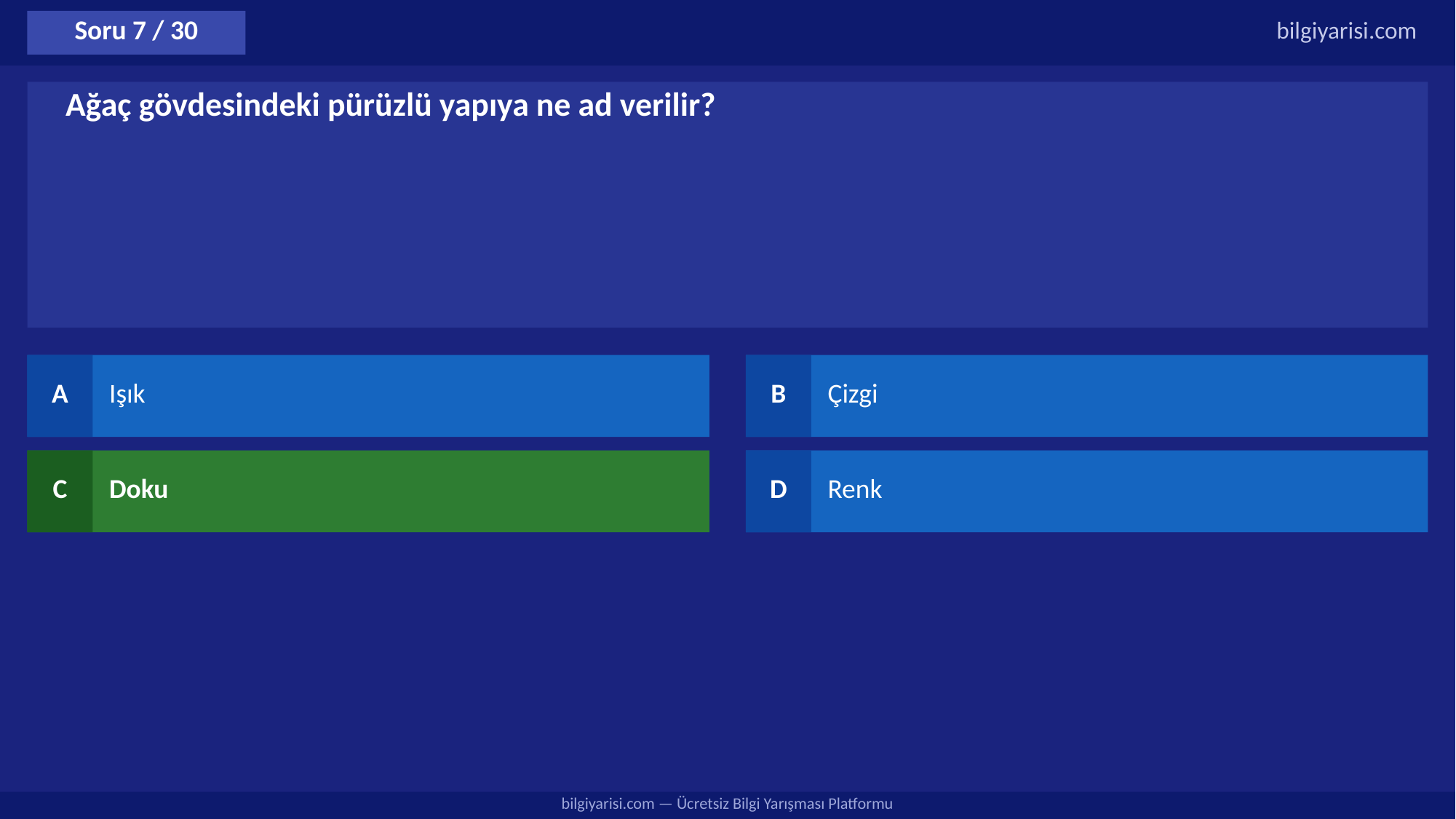

Soru 7 / 30
bilgiyarisi.com

Ağaç gövdesindeki pürüzlü yapıya ne ad verilir?

A
Işık

B
Çizgi

C
Doku

D
Renk
bilgiyarisi.com — Ücretsiz Bilgi Yarışması Platformu